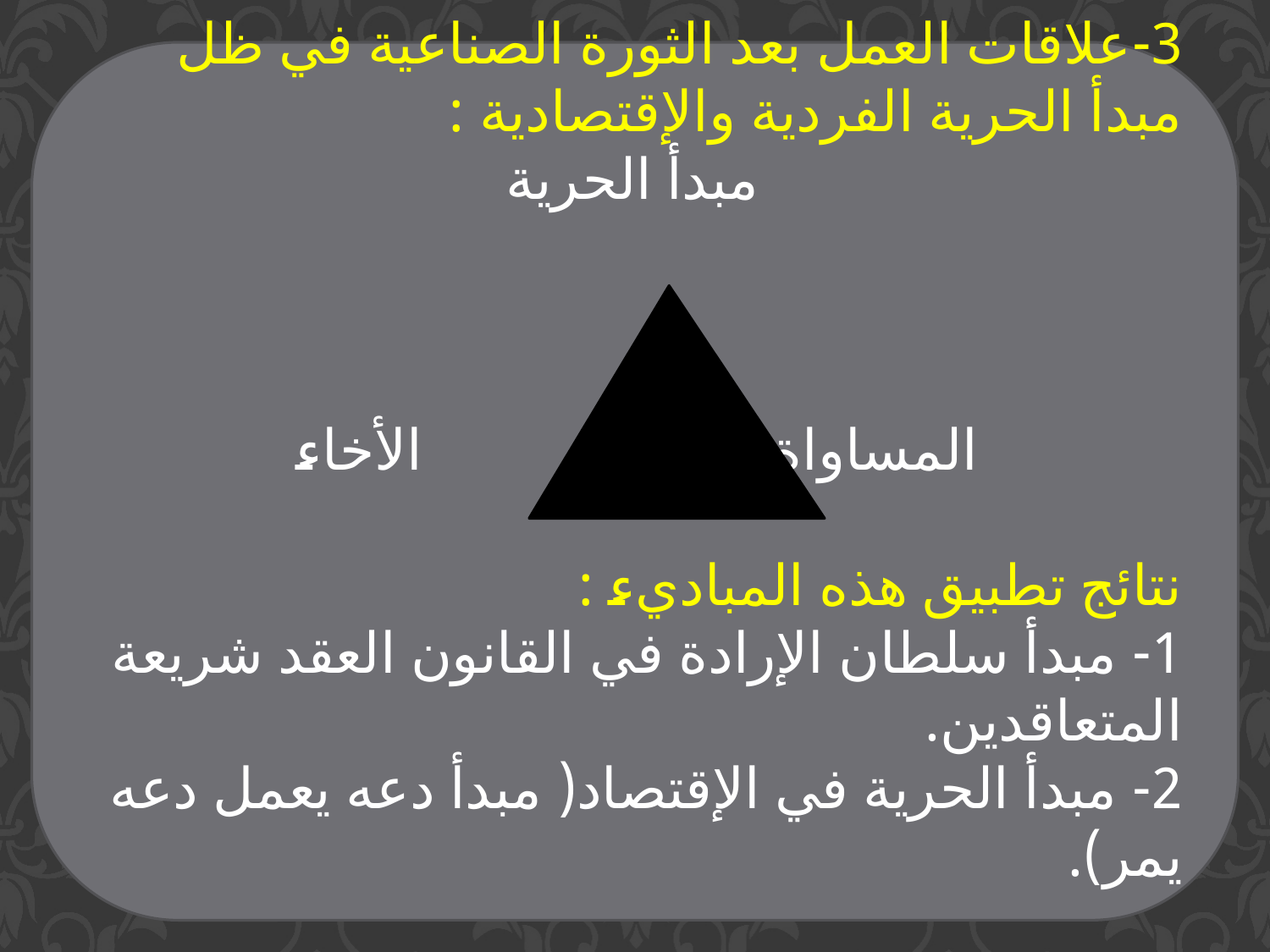

3-علاقات العمل بعد الثورة الصناعية في ظل مبدأ الحرية الفردية والإقتصادية :
                             مبدأ الحرية

              المساواة                        الأخاء

نتائج تطبيق هذه المباديء :
1- مبدأ سلطان الإرادة في القانون العقد شريعة المتعاقدين.
2- مبدأ الحرية في الإقتصاد( مبدأ دعه يعمل دعه يمر).